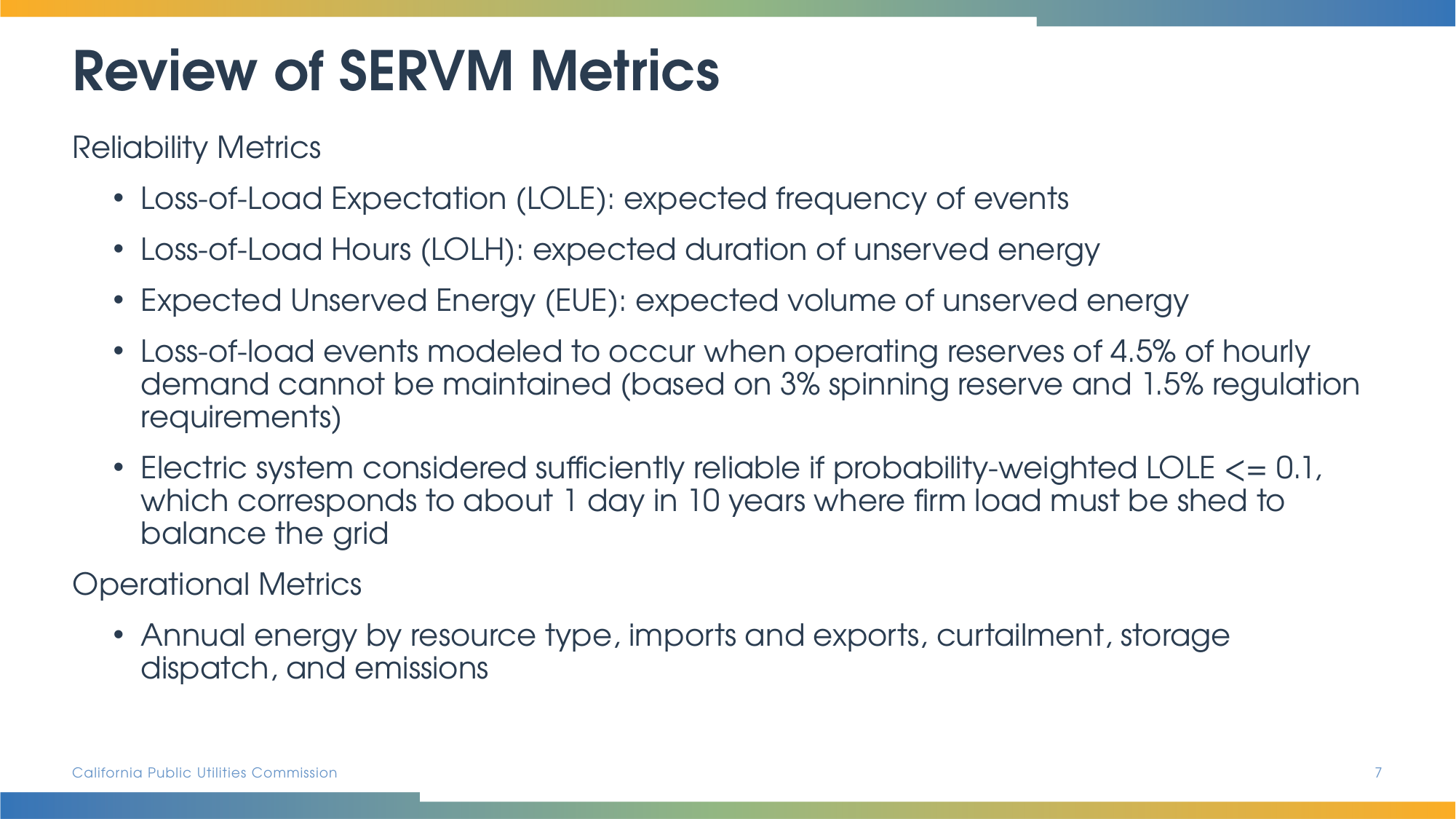

# Review of SERVM Metrics
Reliability Metrics
Loss-of-Load Expectation (LOLE): expected frequency of events
Loss-of-Load Hours (LOLH): expected duration of unserved energy
Expected Unserved Energy (EUE): expected volume of unserved energy
Loss-of-load events modeled to occur when operating reserves of 4.5% of hourly demand cannot be maintained (based on 3% spinning reserve and 1.5% regulation requirements)
Electric system considered sufficiently reliable if probability-weighted LOLE <= 0.1, which corresponds to about 1 day in 10 years where firm load must be shed to balance the grid
Operational Metrics
Annual energy by resource type, imports and exports, curtailment, storage dispatch, and emissions
7